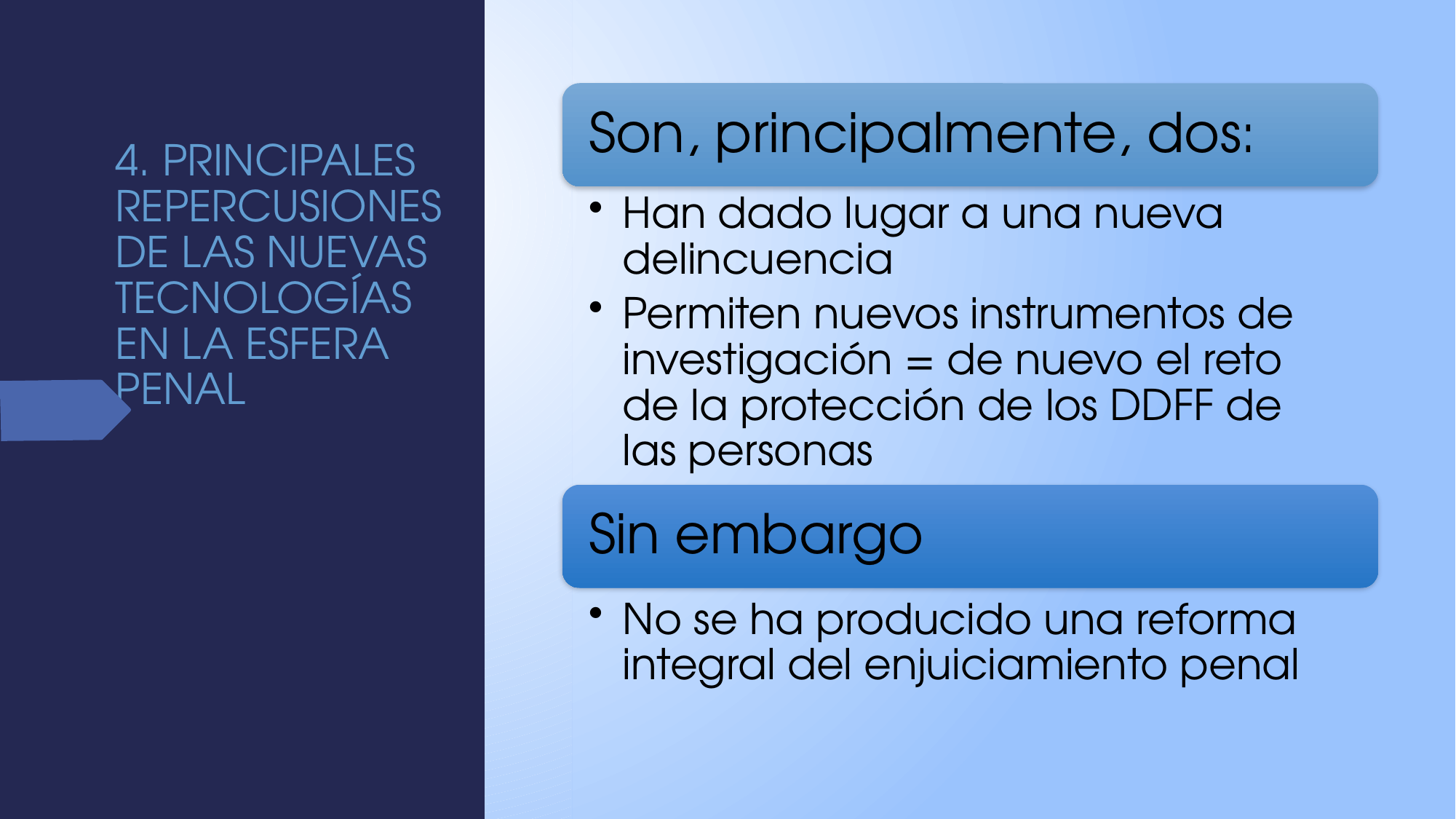

Son, principalmente, dos:
Han dado lugar a una nueva delincuencia
Permiten nuevos instrumentos de investigación = de nuevo el reto de la protección de los DDFF de las personas
Sin embargo
No se ha producido una reforma integral del enjuiciamiento penal
# 4. PRINCIPALES REPERCUSIONES DE LAS NUEVAS TECNOLOGÍAS EN LA ESFERA PENAL